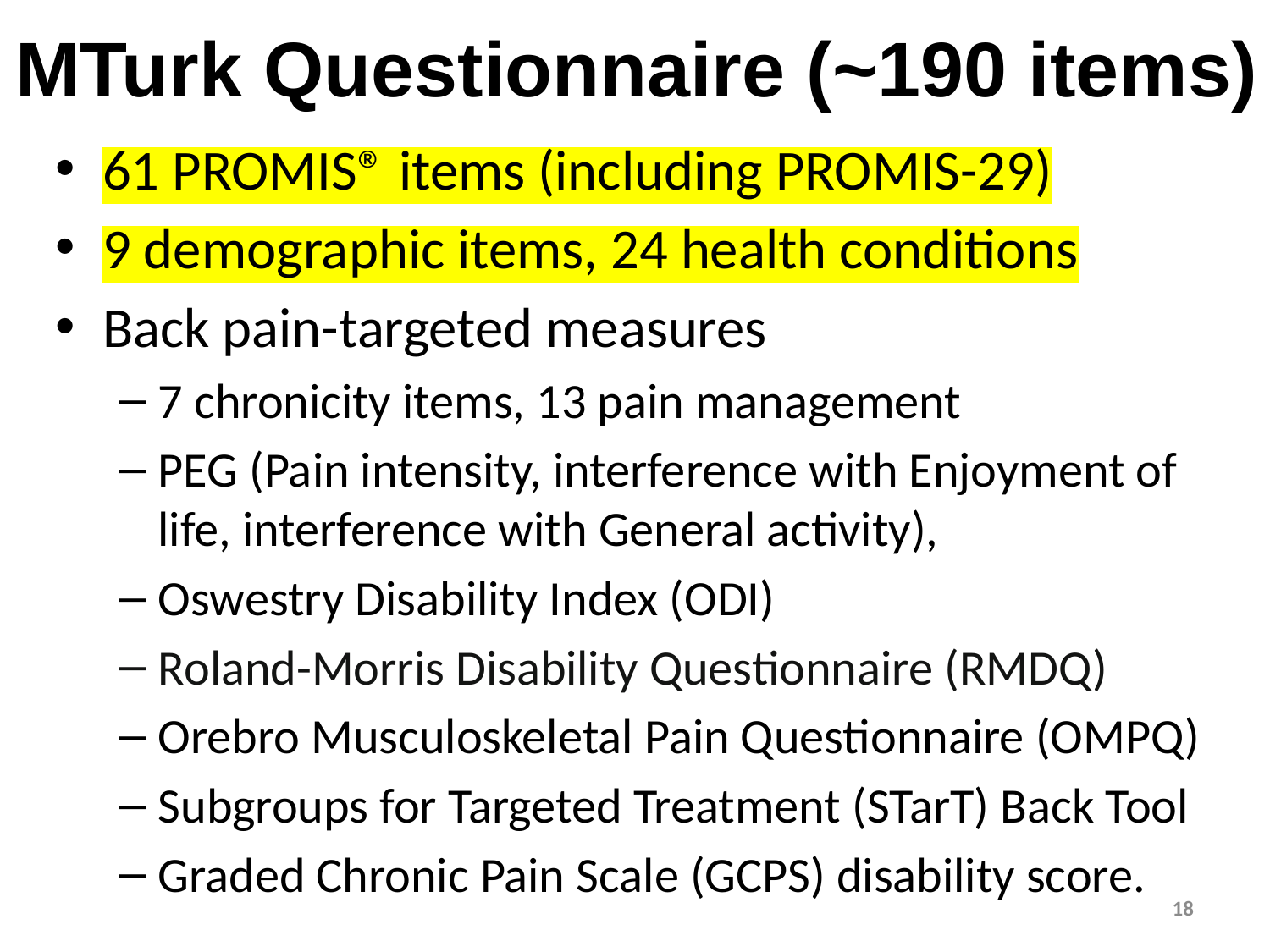

# MTurk Questionnaire (~190 items)
61 PROMIS® items (including PROMIS-29)
9 demographic items, 24 health conditions
Back pain-targeted measures
7 chronicity items, 13 pain management
PEG (Pain intensity, interference with Enjoyment of life, interference with General activity),
Oswestry Disability Index (ODI)
Roland-Morris Disability Questionnaire (RMDQ)
Orebro Musculoskeletal Pain Questionnaire (OMPQ)
Subgroups for Targeted Treatment (STarT) Back Tool
Graded Chronic Pain Scale (GCPS) disability score.

18